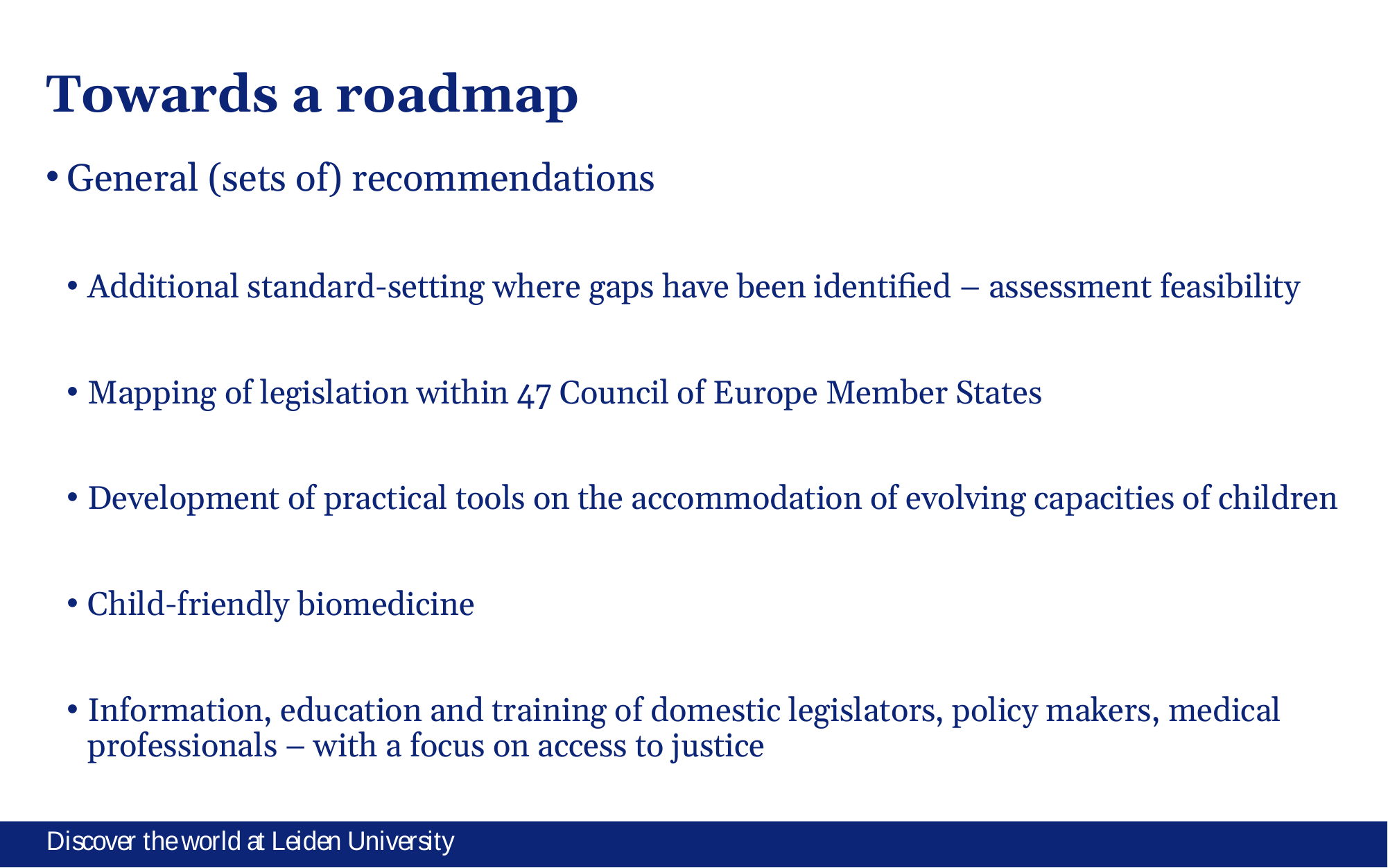

# Towards a roadmap
General (sets of) recommendations

Additional standard-setting where gaps have been identified – assessment feasibility

Mapping of legislation within 47 Council of Europe Member States

Development of practical tools on the accommodation of evolving capacities of children

Child-friendly biomedicine

Information, education and training of domestic legislators, policy makers, medical professionals – with a focus on access to justice